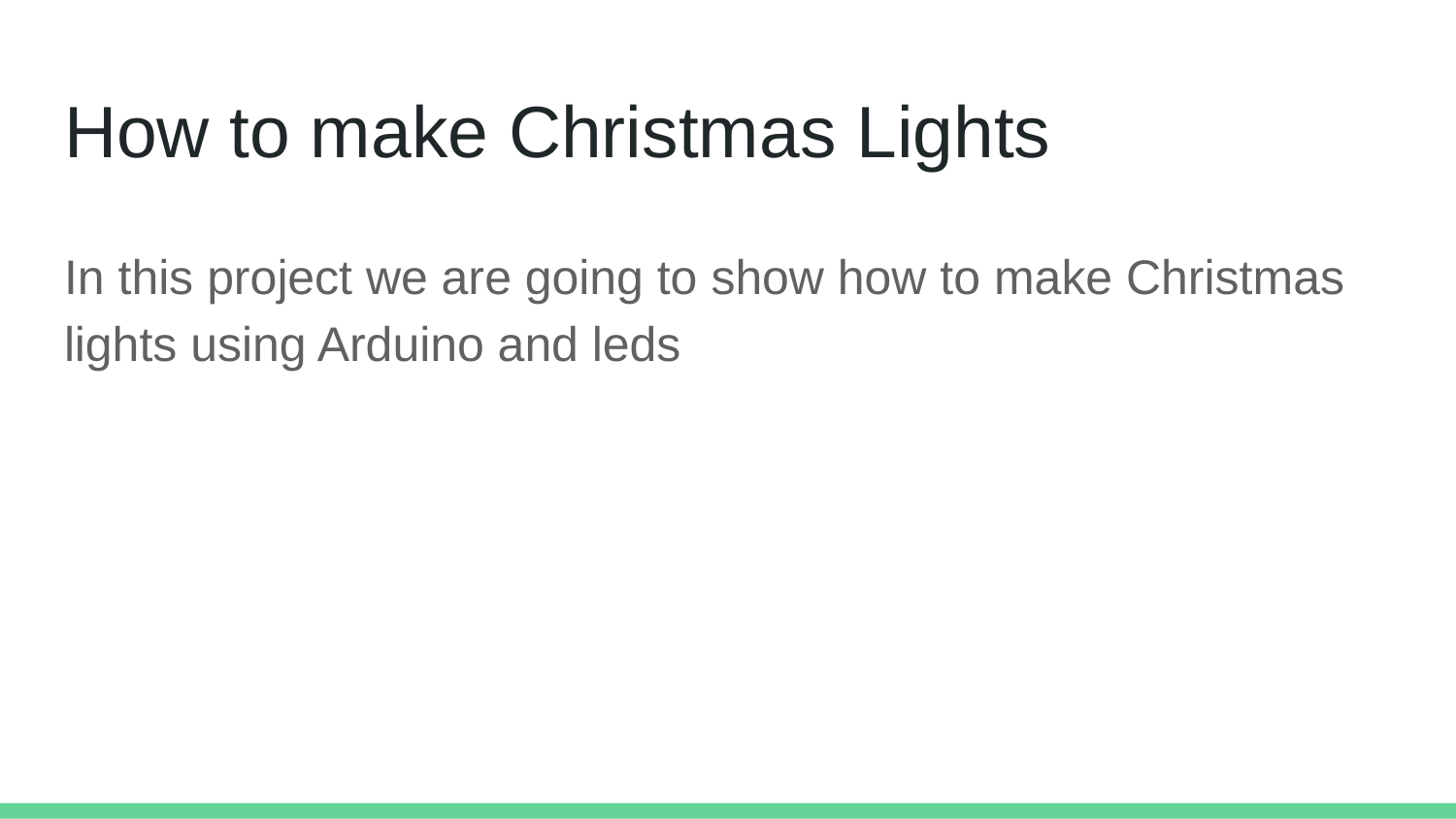

# How to make Christmas Lights
In this project we are going to show how to make Christmas lights using Arduino and leds